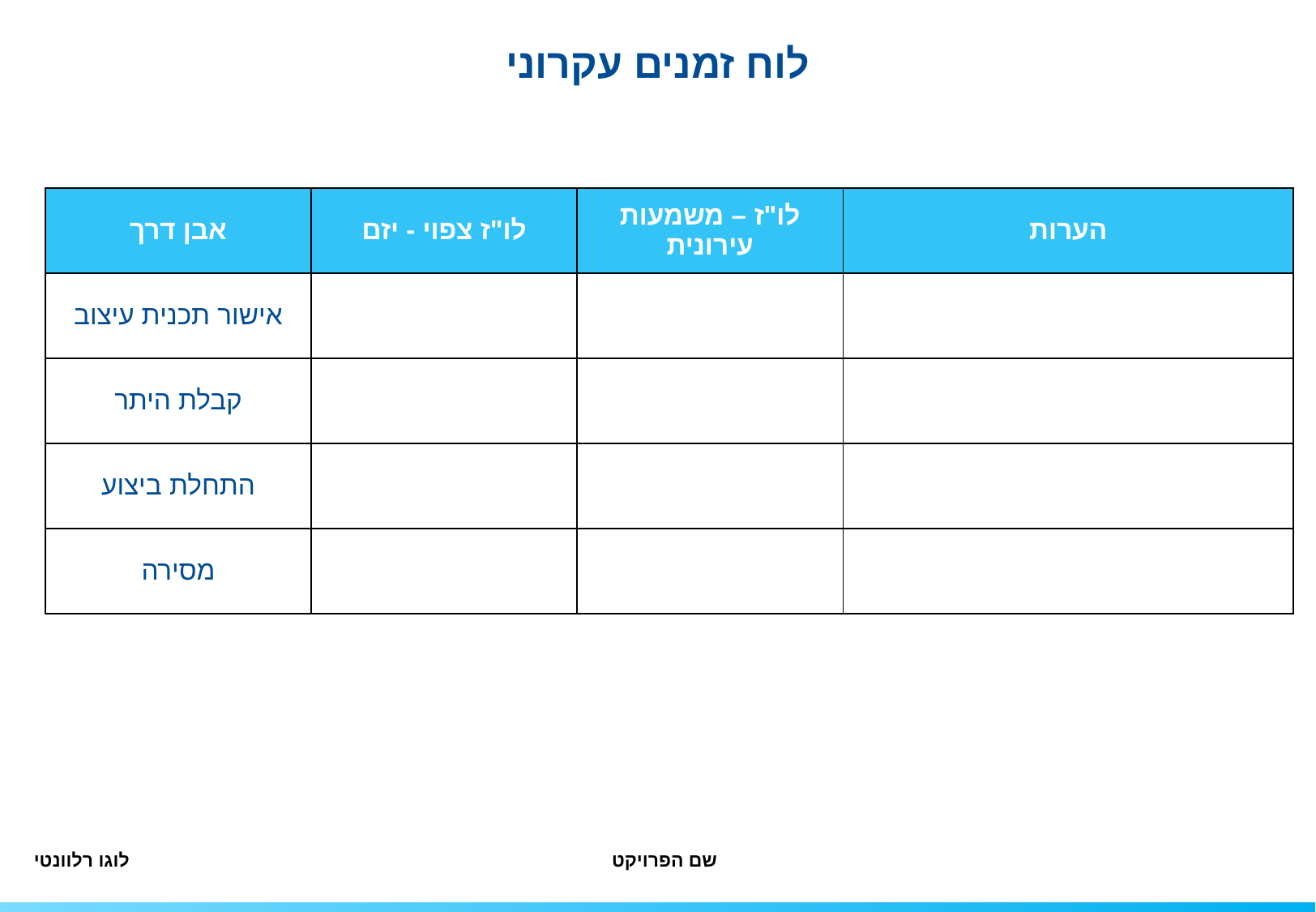

לוח זמנים עקרוני

| אבן דרך | לו"ז צפוי - יזם | לו"ז – משמעות עירונית | הערות |
| --- | --- | --- | --- |
| אישור תכנית עיצוב |  |  |  |
| קבלת היתר |  |  |  |
| התחלת ביצוע |  |  |  |
| מסירה |  |  |  |